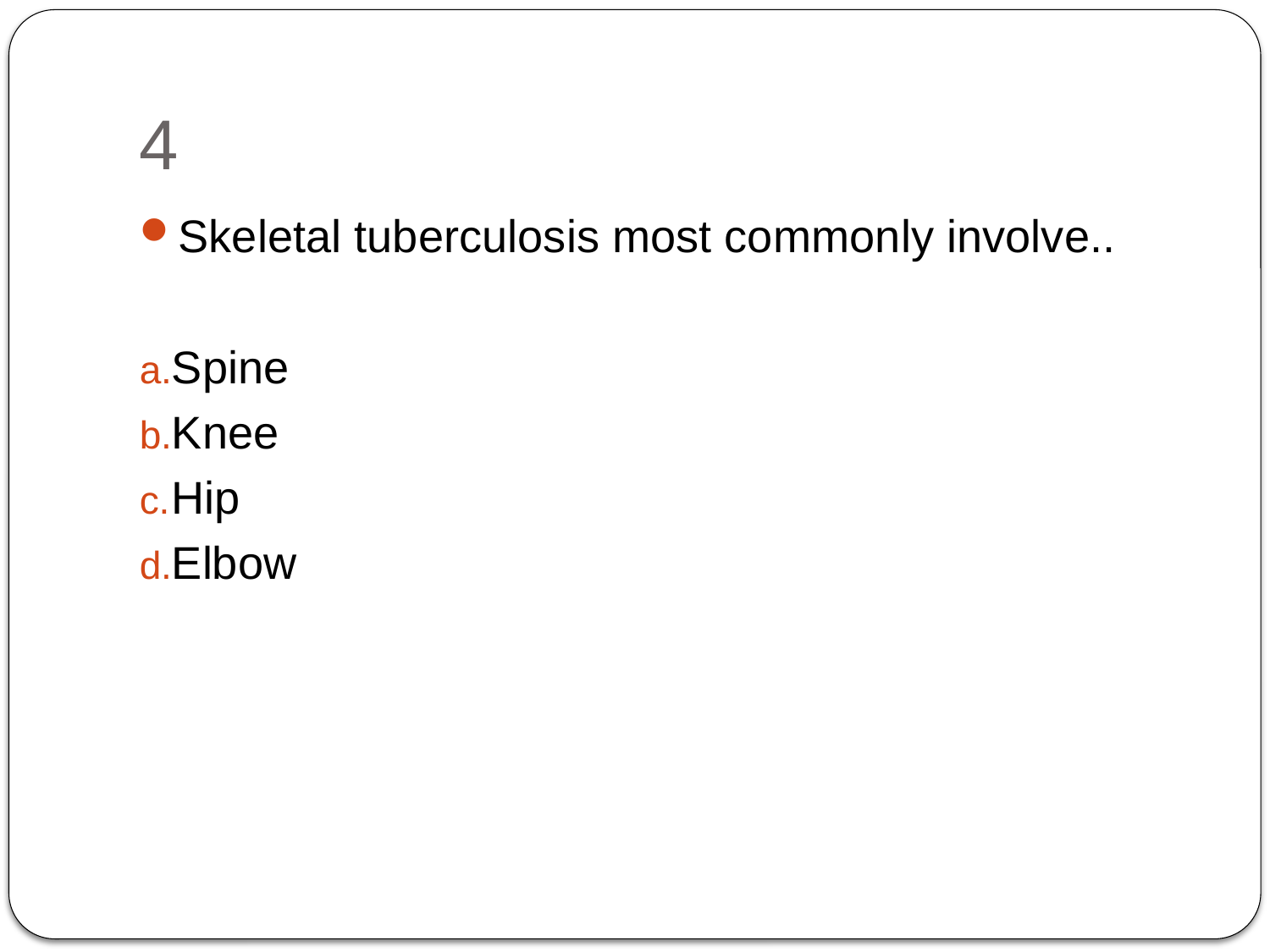

# 4
Skeletal tuberculosis most commonly involve..

Spine
Knee
Hip
Elbow